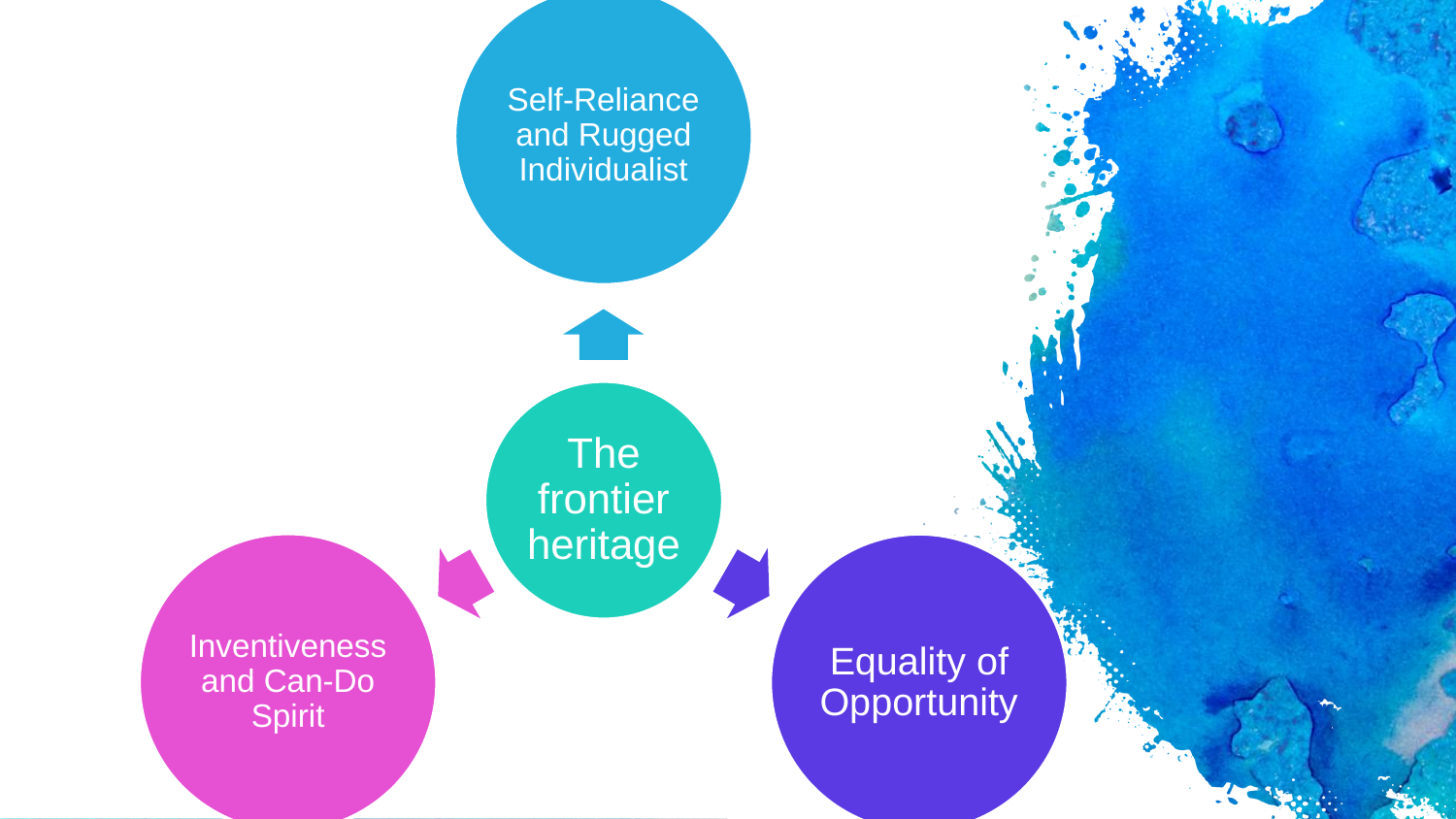

The frontier heritage

Self-Reliance and Rugged Individualist

Equality of Opportunity

Inventiveness and Can-Do Spirit